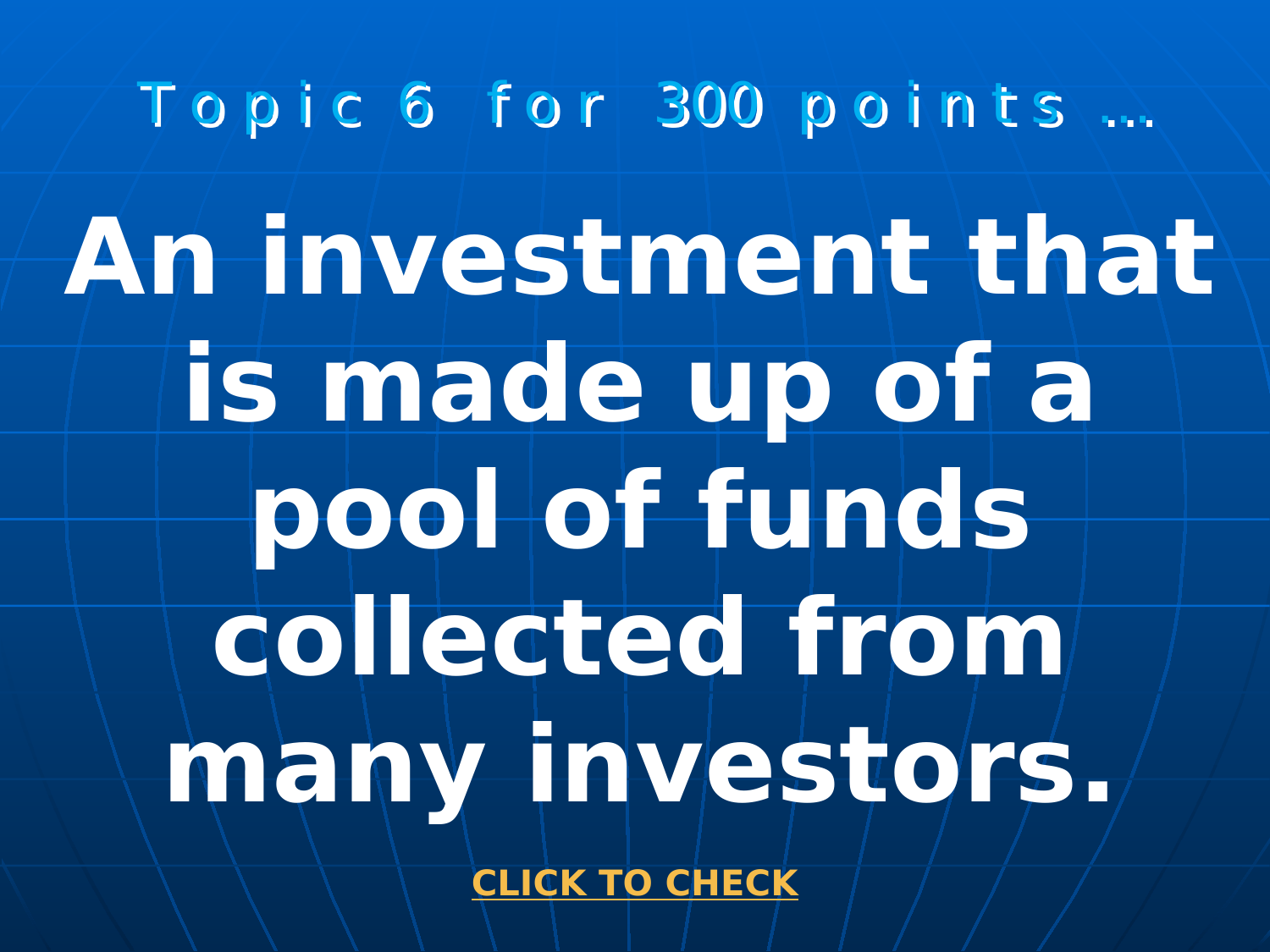

T o p i c  6   f o r   300  p o i n t s  …
An investment that is made up of a pool of funds collected from many investors.
CLICK TO CHECK